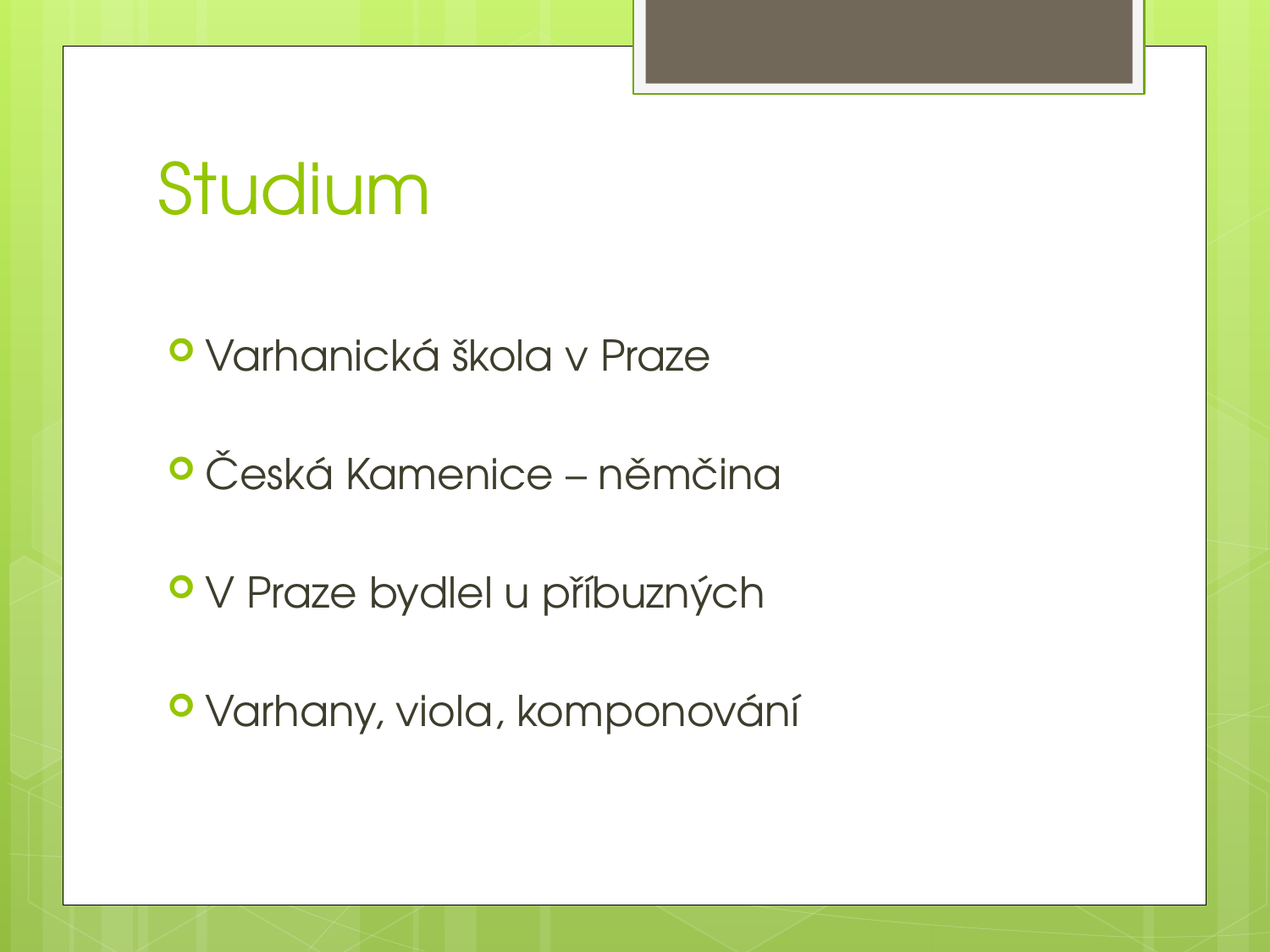

# Studium
Varhanická škola v Praze

Česká Kamenice – němčina

V Praze bydlel u příbuzných

Varhany, viola, komponování